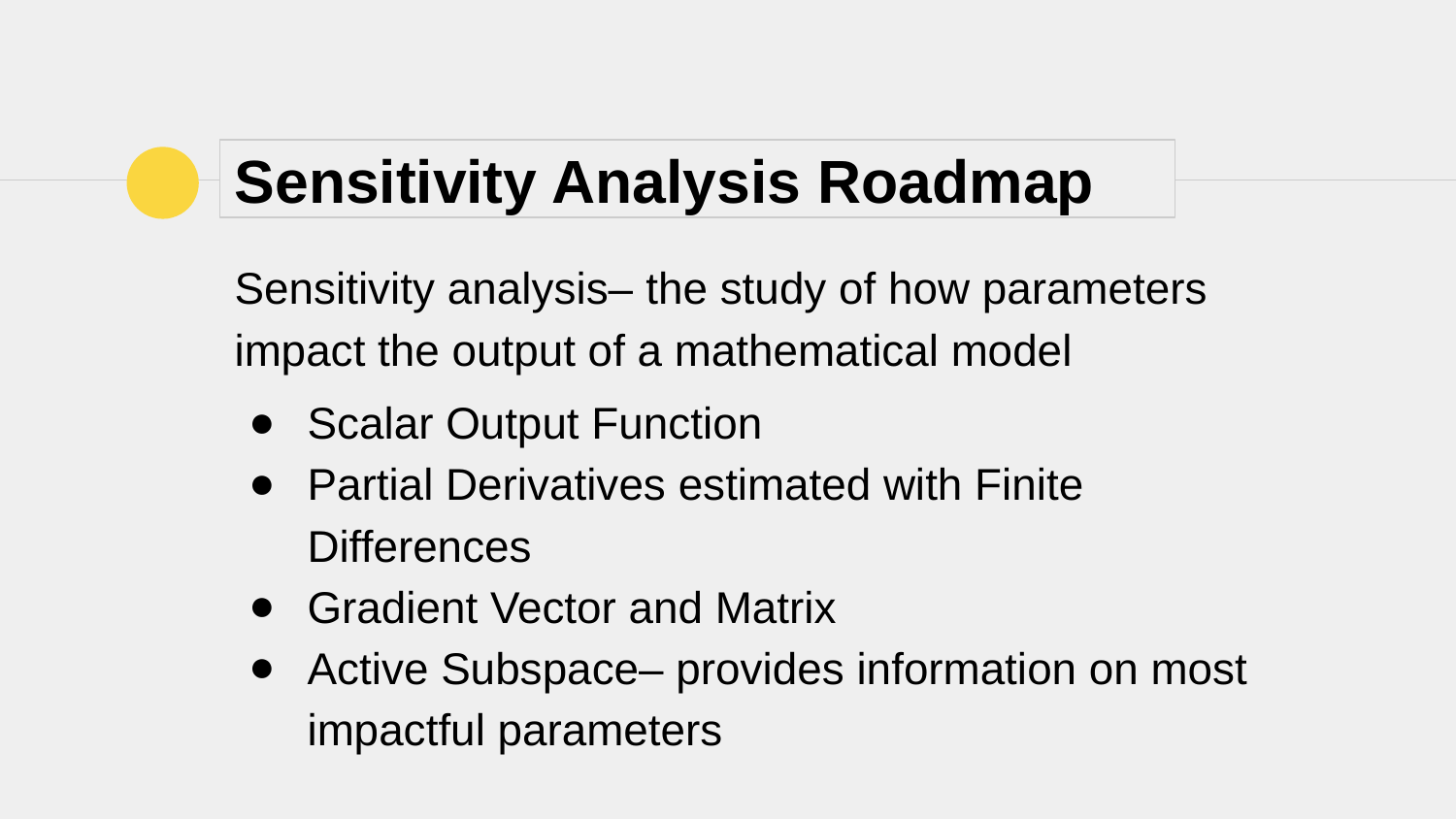

# Sensitivity Analysis Roadmap

Sensitivity analysis– the study of how parameters impact the output of a mathematical model
Scalar Output Function
Partial Derivatives estimated with Finite Differences
Gradient Vector and Matrix
Active Subspace– provides information on most impactful parameters